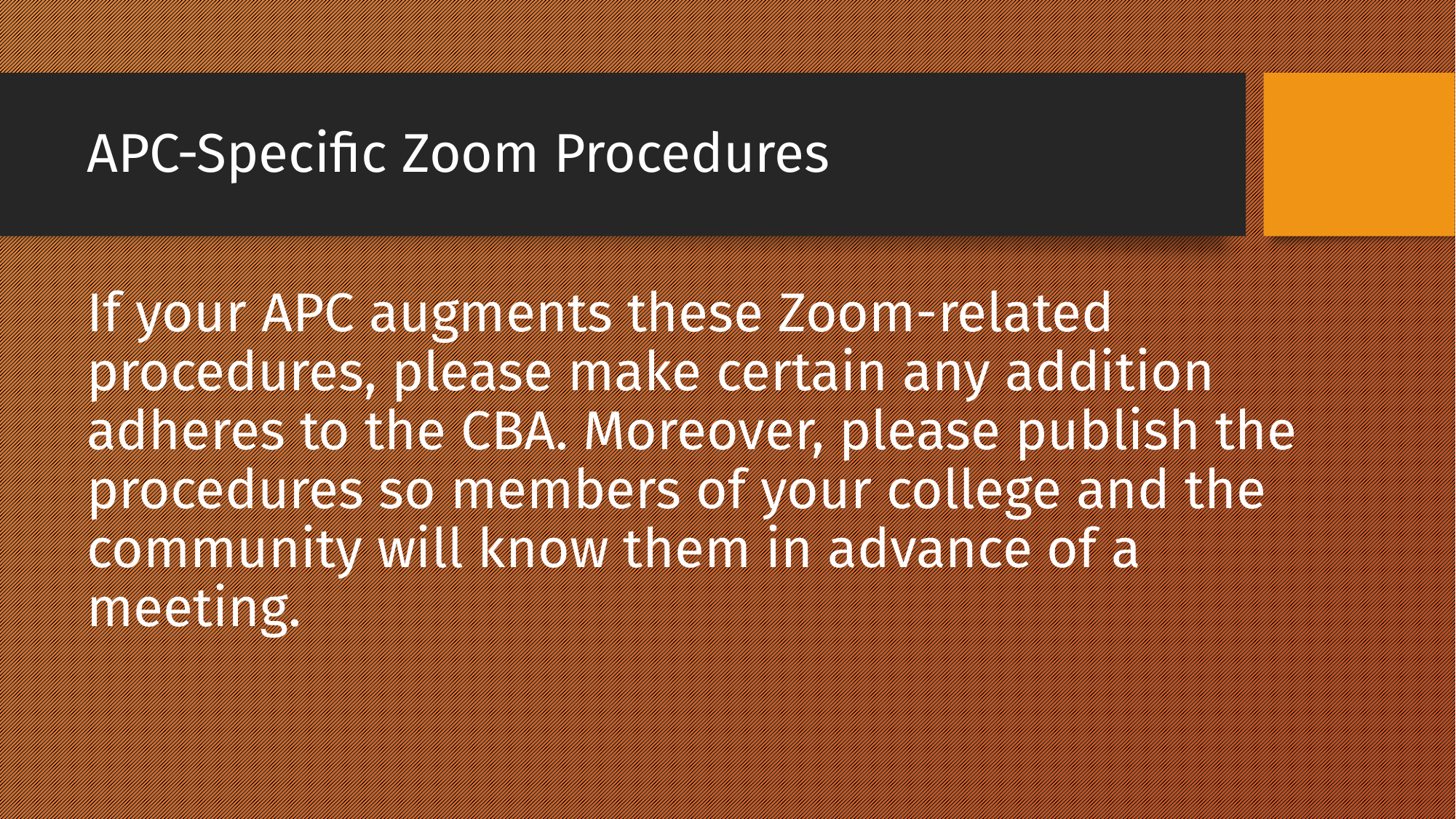

# APC-Specific Zoom Procedures
If your APC augments these Zoom-related procedures, please make certain any addition adheres to the CBA. Moreover, please publish the procedures so members of your college and the community will know them in advance of a meeting.